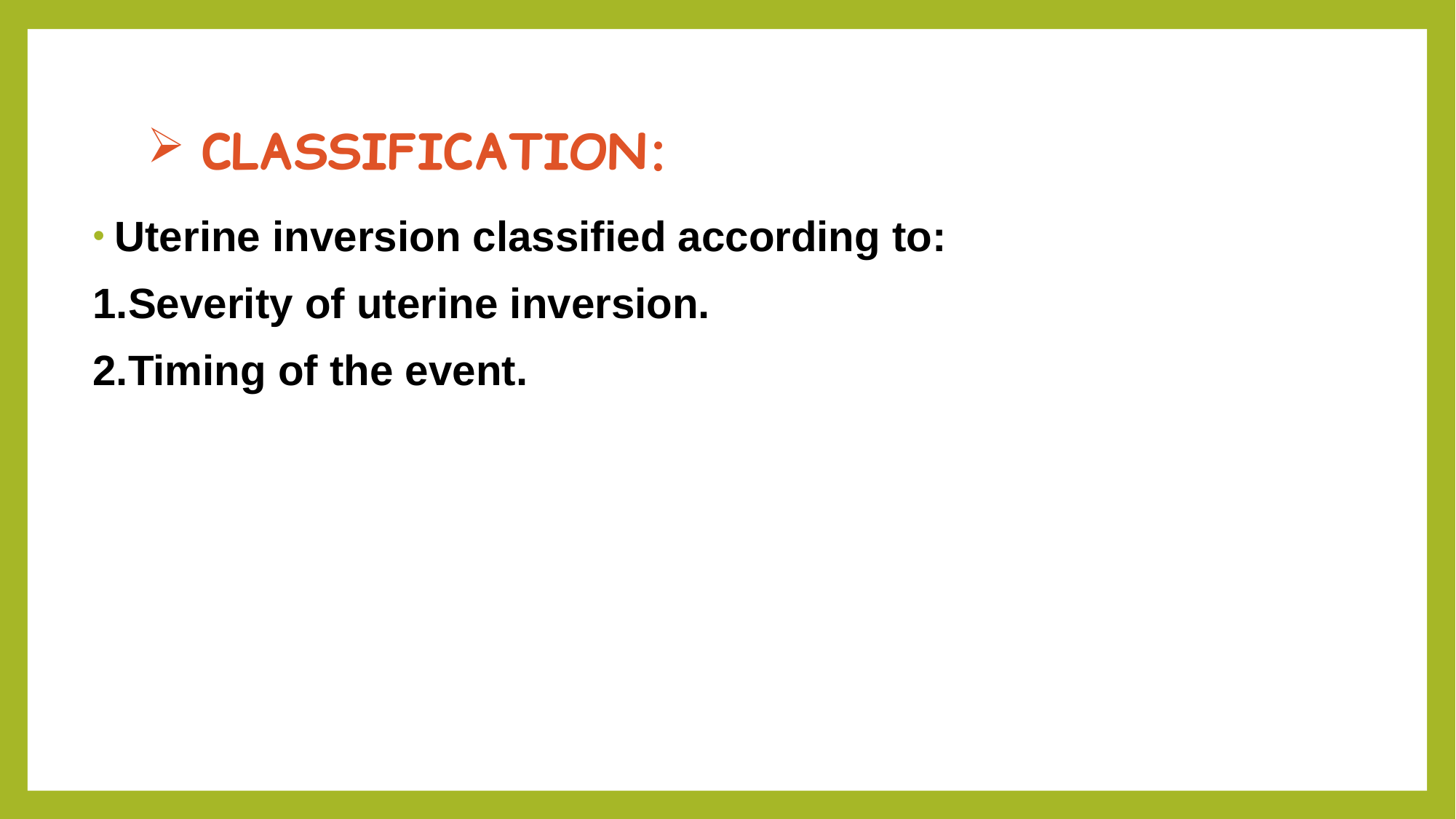

# CLASSIFICATION:
Uterine inversion classified according to:
1.Severity of uterine inversion.
2.Timing of the event.